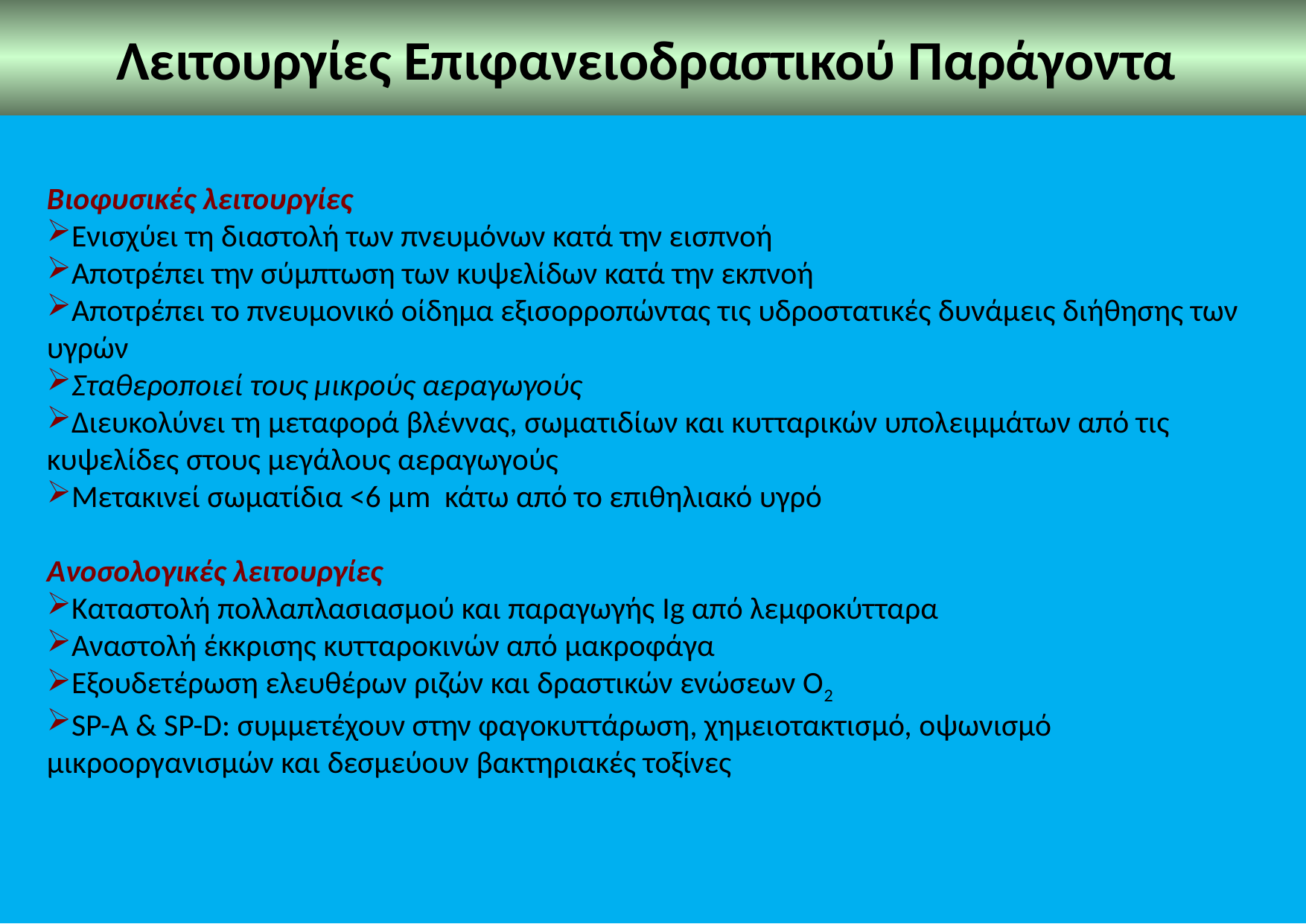

Λειτουργίες Επιφανειοδραστικού Παράγοντα

Βιοφυσικές λειτουργίες
Ενισχύει τη διαστολή των πνευμόνων κατά την εισπνοή
Αποτρέπει την σύμπτωση των κυψελίδων κατά την εκπνοή
Αποτρέπει το πνευμονικό οίδημα εξισορροπώντας τις υδροστατικές δυνάμεις διήθησης των υγρών
Σταθεροποιεί τους μικρούς αεραγωγούς
Διευκολύνει τη μεταφορά βλέννας, σωματιδίων και κυτταρικών υπολειμμάτων από τις κυψελίδες στους μεγάλους αεραγωγούς
Μετακινεί σωματίδια <6 μm  κάτω από το επιθηλιακό υγρό

Ανοσολογικές λειτουργίες
Καταστολή πολλαπλασιασμού και παραγωγής Ig από λεμφοκύτταρα
Αναστολή έκκρισης κυτταροκινών από μακροφάγα
Εξουδετέρωση ελευθέρων ριζών και δραστικών ενώσεων Ο2
SP-A & SP-D: συμμετέχουν στην φαγοκυττάρωση, χημειοτακτισμό, οψωνισμό μικροοργανισμών και δεσμεύουν βακτηριακές τοξίνες